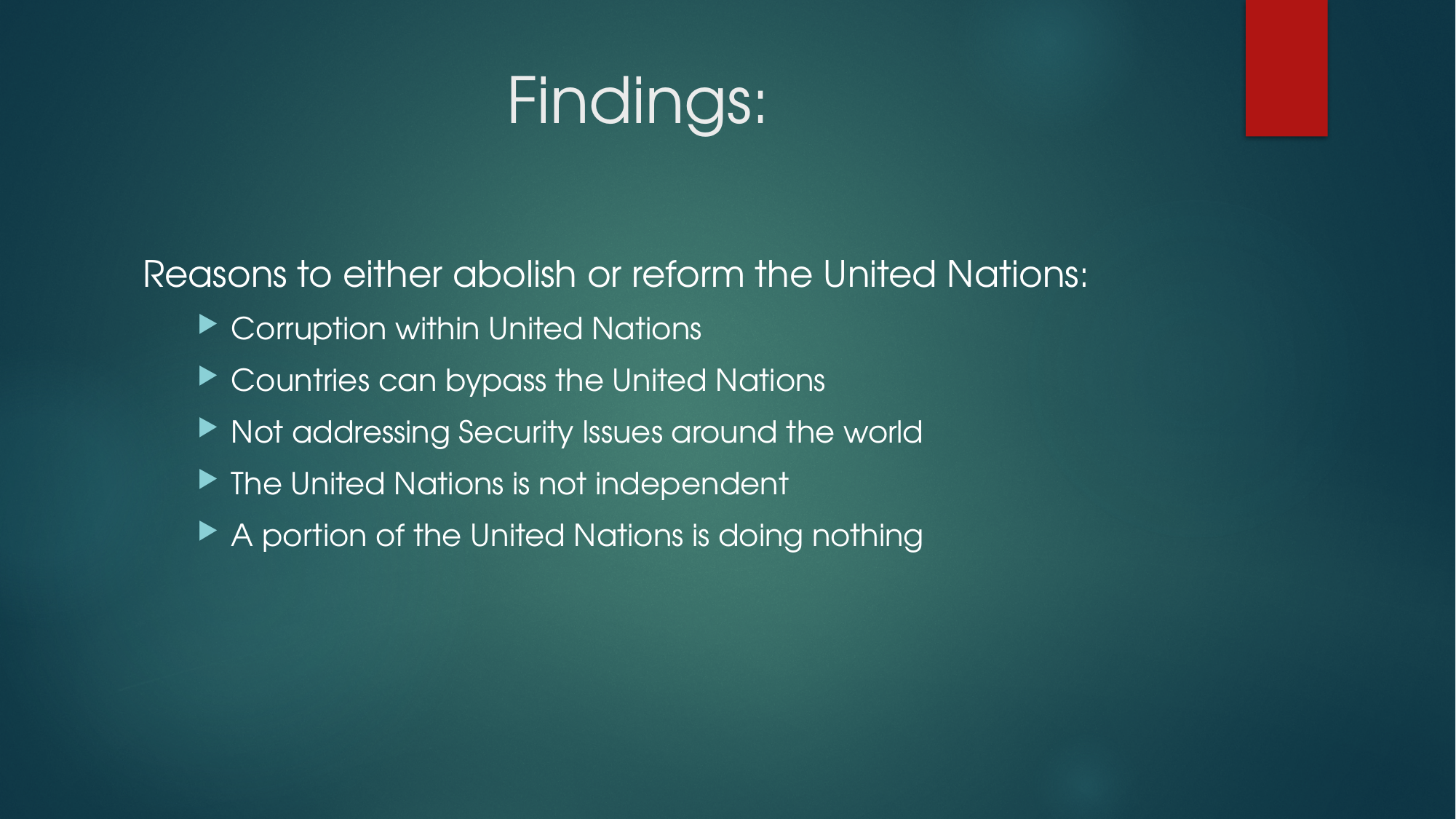

# Findings:
Reasons to either abolish or reform the United Nations:
Corruption within United Nations
Countries can bypass the United Nations
Not addressing Security Issues around the world
The United Nations is not independent
A portion of the United Nations is doing nothing